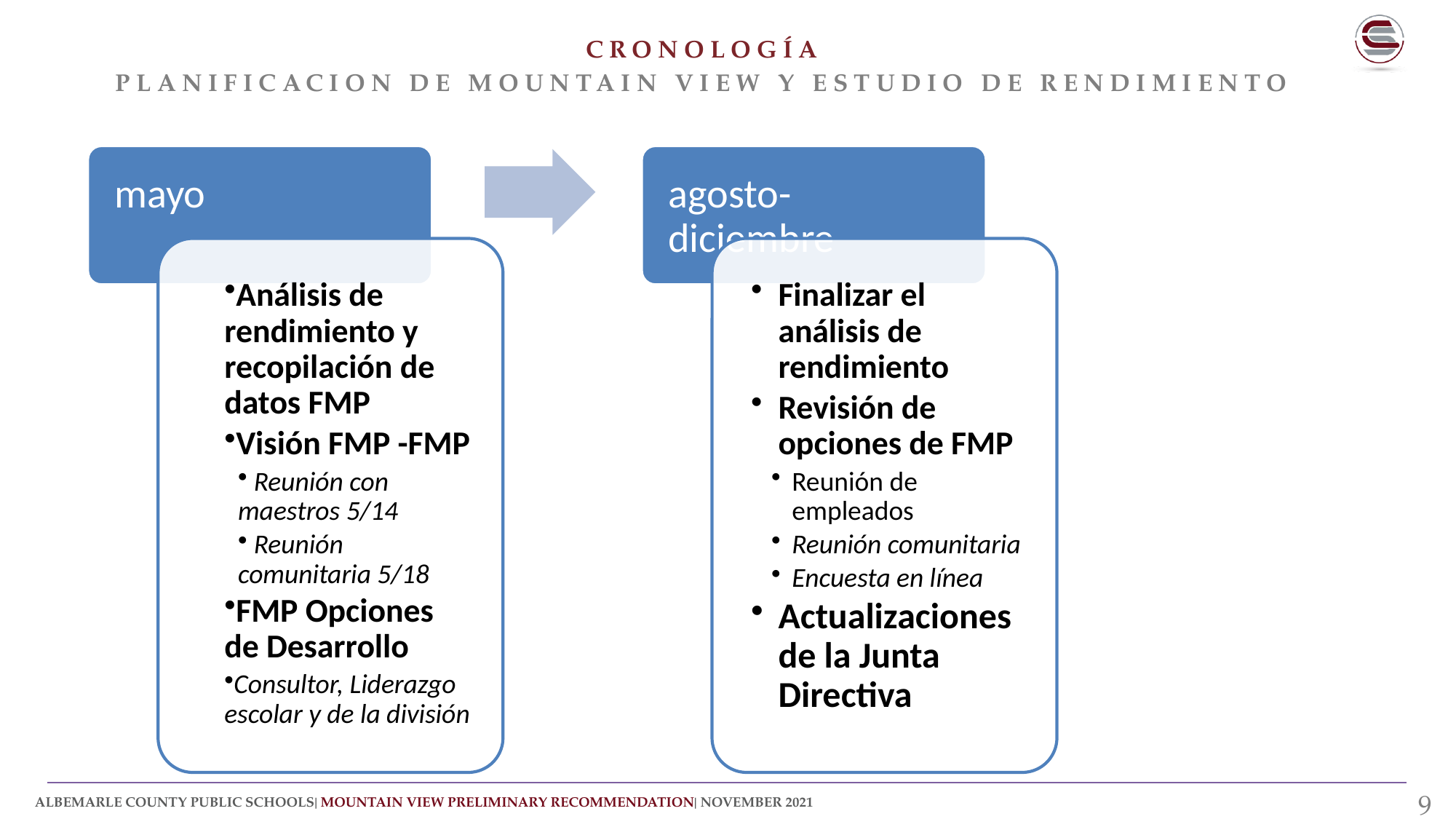

cronología
PLANIFICACION DE Mountain VIEW Y ESTUDIO DE RENDIMIENTO
mayo
Análisis de rendimiento y recopilación de datos FMP
Visión FMP -FMP
 Reunión con  maestros 5/14
 Reunión comunitaria 5/18
FMP Opciones de Desarrollo
Consultor, Liderazgo escolar y de la división

agosto- diciembre
Finalizar el análisis de rendimiento
Revisión de opciones de FMP
Reunión de empleados
Reunión comunitaria
Encuesta en línea
Actualizaciones de la Junta Directiva
9